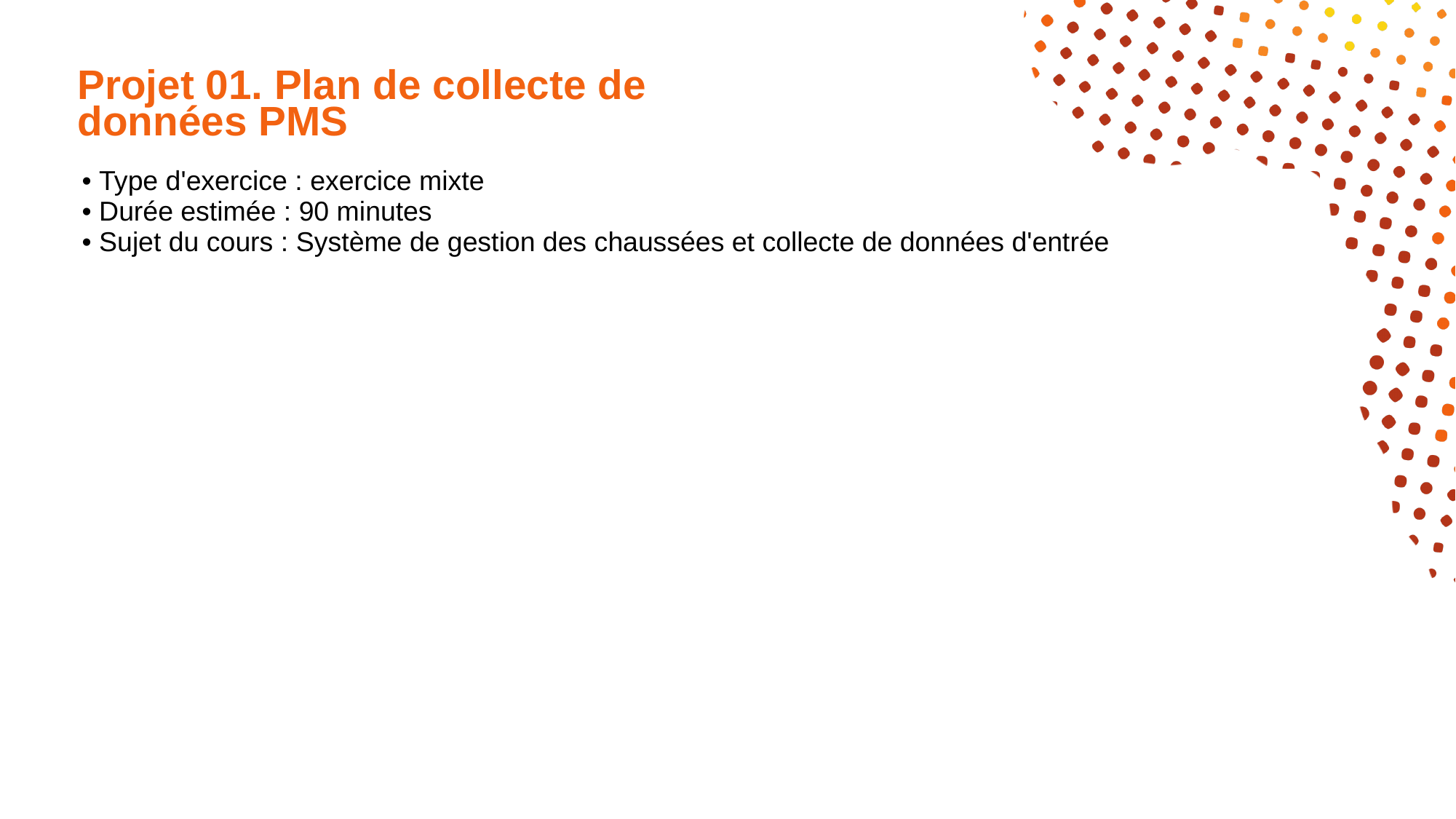

# Projet 01. Plan de collecte de données PMS
• Type d'exercice : exercice mixte
• Durée estimée : 90 minutes
• Sujet du cours : Système de gestion des chaussées et collecte de données d'entrée